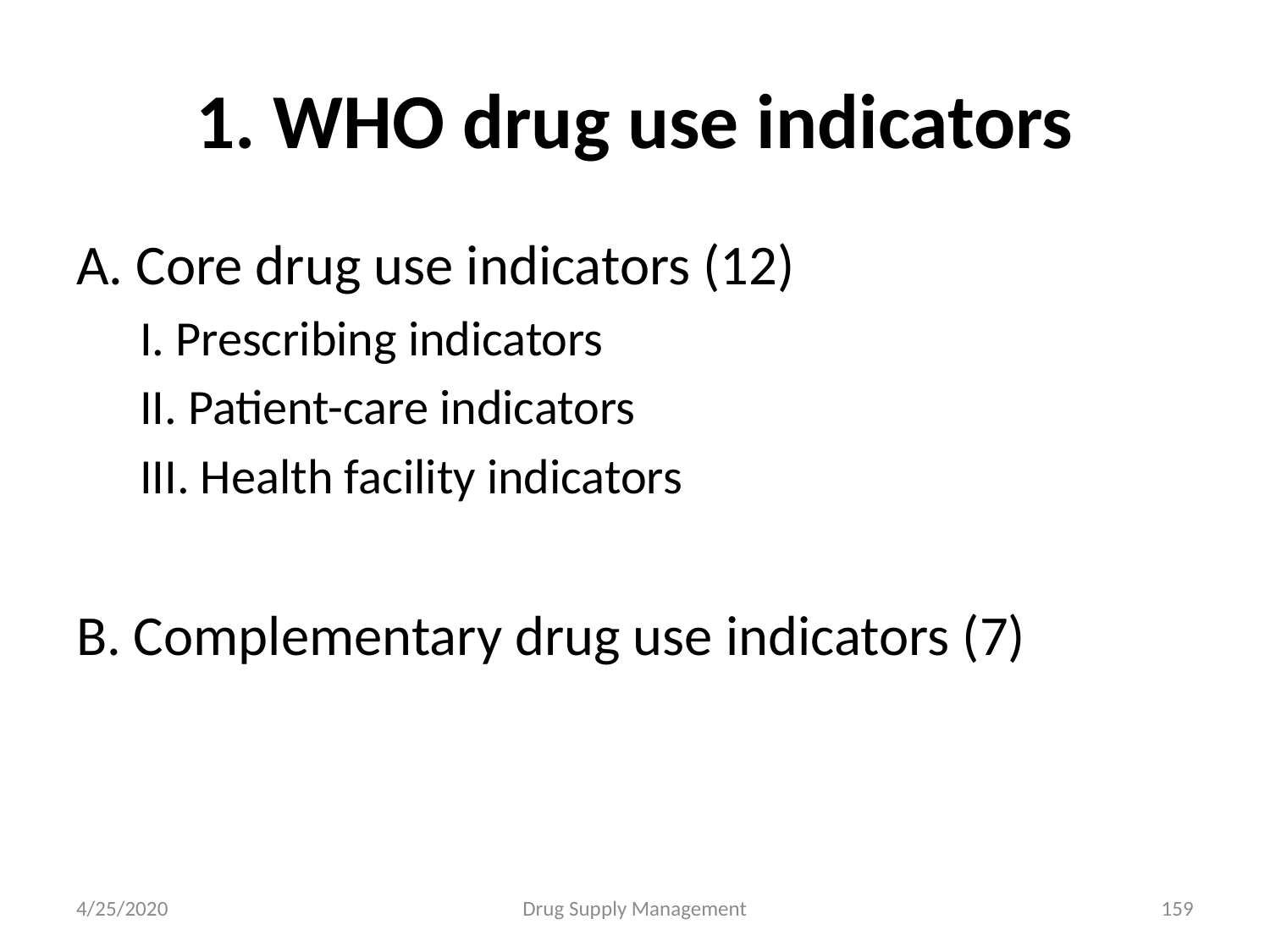

# 1. WHO drug use indicators
A. Core drug use indicators (12)
I. Prescribing indicators
II. Patient-care indicators
III. Health facility indicators

B. Complementary drug use indicators (7)
4/25/2020
Drug Supply Management
159